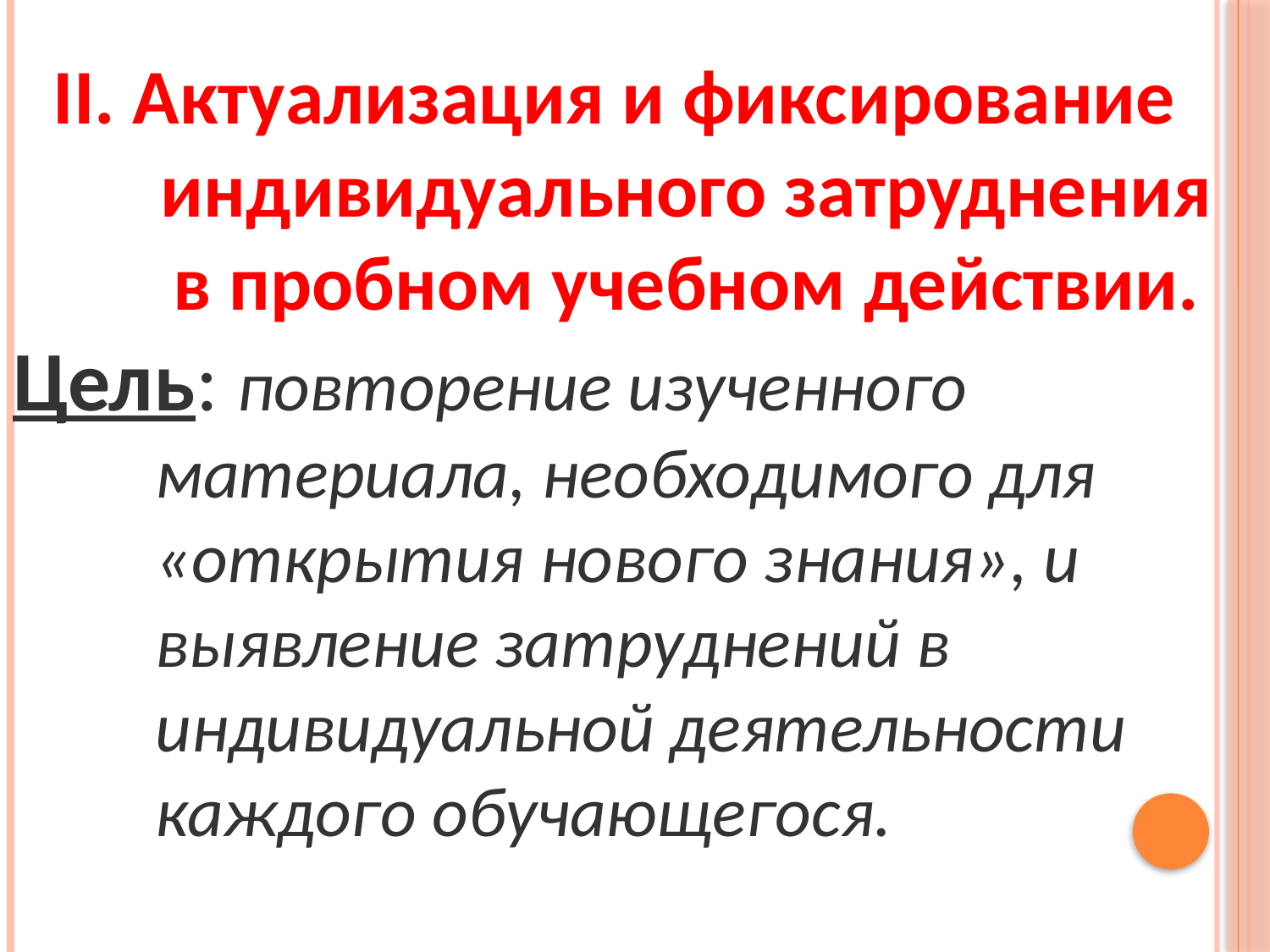

II. Актуализация и фиксирование индивидуального затруднения в пробном учебном действии.
Цель: повторение изученного материала, необходимого для «открытия нового знания», и выявление затруднений в индивидуальной деятельности каждого обучающегося.